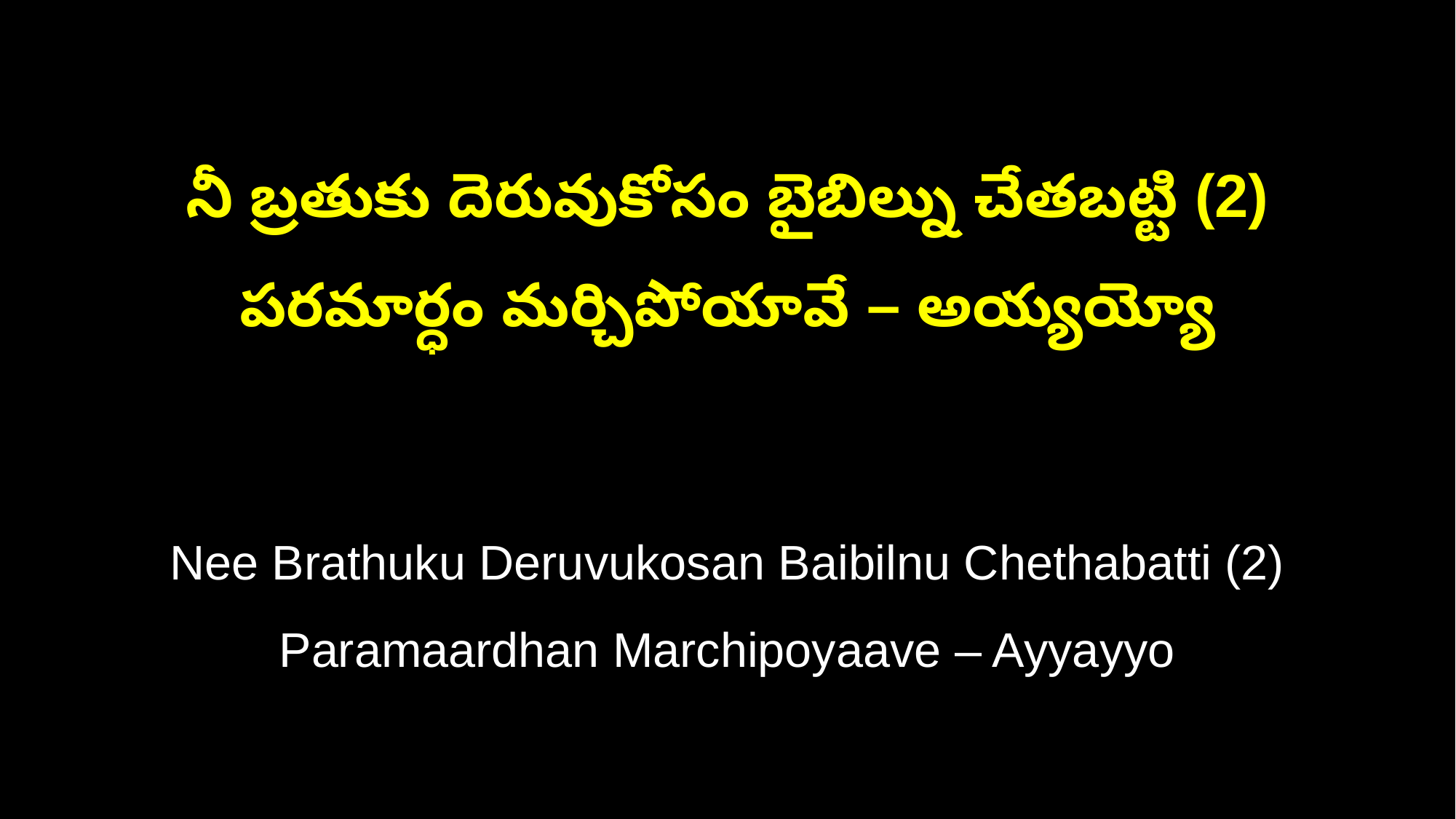

నీ బ్రతుకు దెరువుకోసం బైబిల్ను చేతబట్టి (2)
పరమార్ధం మర్చిపోయావే – అయ్యయ్యో
Nee Brathuku Deruvukosan Baibilnu Chethabatti (2)
Paramaardhan Marchipoyaave – Ayyayyo